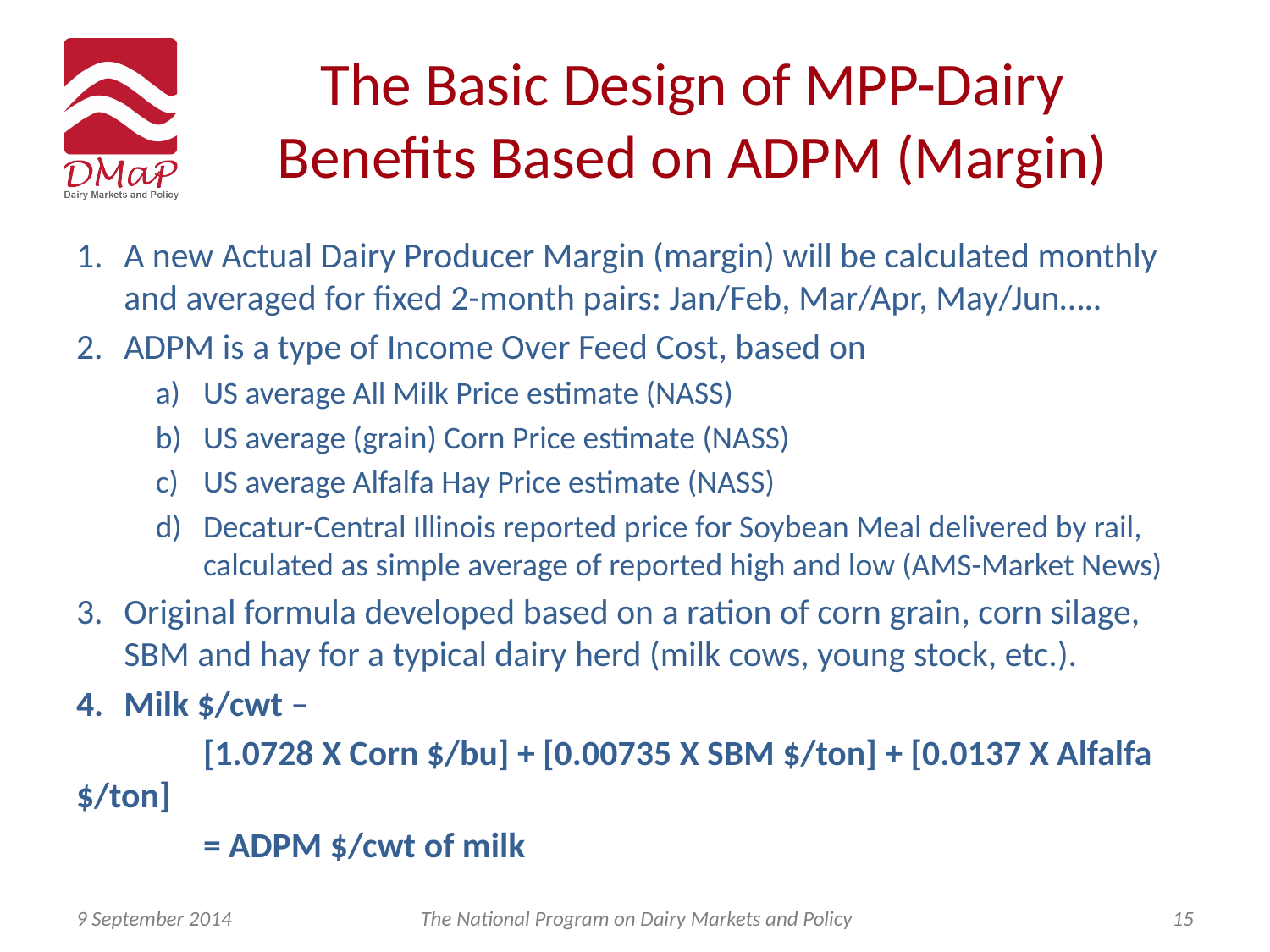

# The Basic Design of MPP-Dairy Benefits Based on ADPM (Margin)
A new Actual Dairy Producer Margin (margin) will be calculated monthly and averaged for fixed 2-month pairs: Jan/Feb, Mar/Apr, May/Jun…..
ADPM is a type of Income Over Feed Cost, based on
US average All Milk Price estimate (NASS)
US average (grain) Corn Price estimate (NASS)
US average Alfalfa Hay Price estimate (NASS)
Decatur-Central Illinois reported price for Soybean Meal delivered by rail, calculated as simple average of reported high and low (AMS-Market News)
Original formula developed based on a ration of corn grain, corn silage, SBM and hay for a typical dairy herd (milk cows, young stock, etc.).
Milk $/cwt –
	[1.0728 X Corn $/bu] + [0.00735 X SBM $/ton] + [0.0137 X Alfalfa $/ton]
	= ADPM $/cwt of milk
9 September 2014
The National Program on Dairy Markets and Policy
15